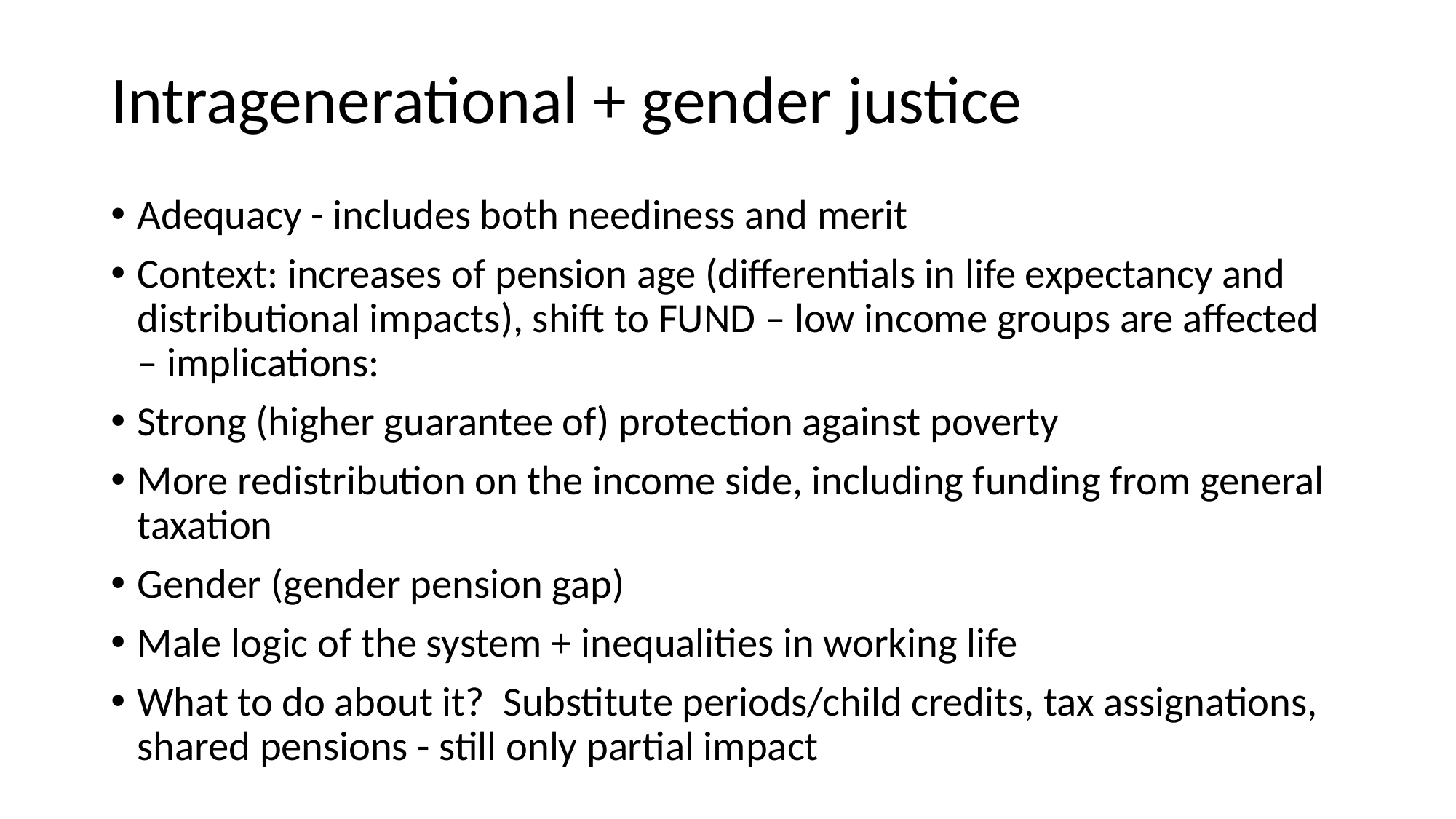

# Intragenerational + gender justice
Adequacy - includes both neediness and merit
Context: increases of pension age (differentials in life expectancy and distributional impacts), shift to FUND – low income groups are affected – implications:
Strong (higher guarantee of) protection against poverty
More redistribution on the income side, including funding from general taxation
Gender (gender pension gap)
Male logic of the system + inequalities in working life
What to do about it?  Substitute periods/child credits, tax assignations, shared pensions - still only partial impact